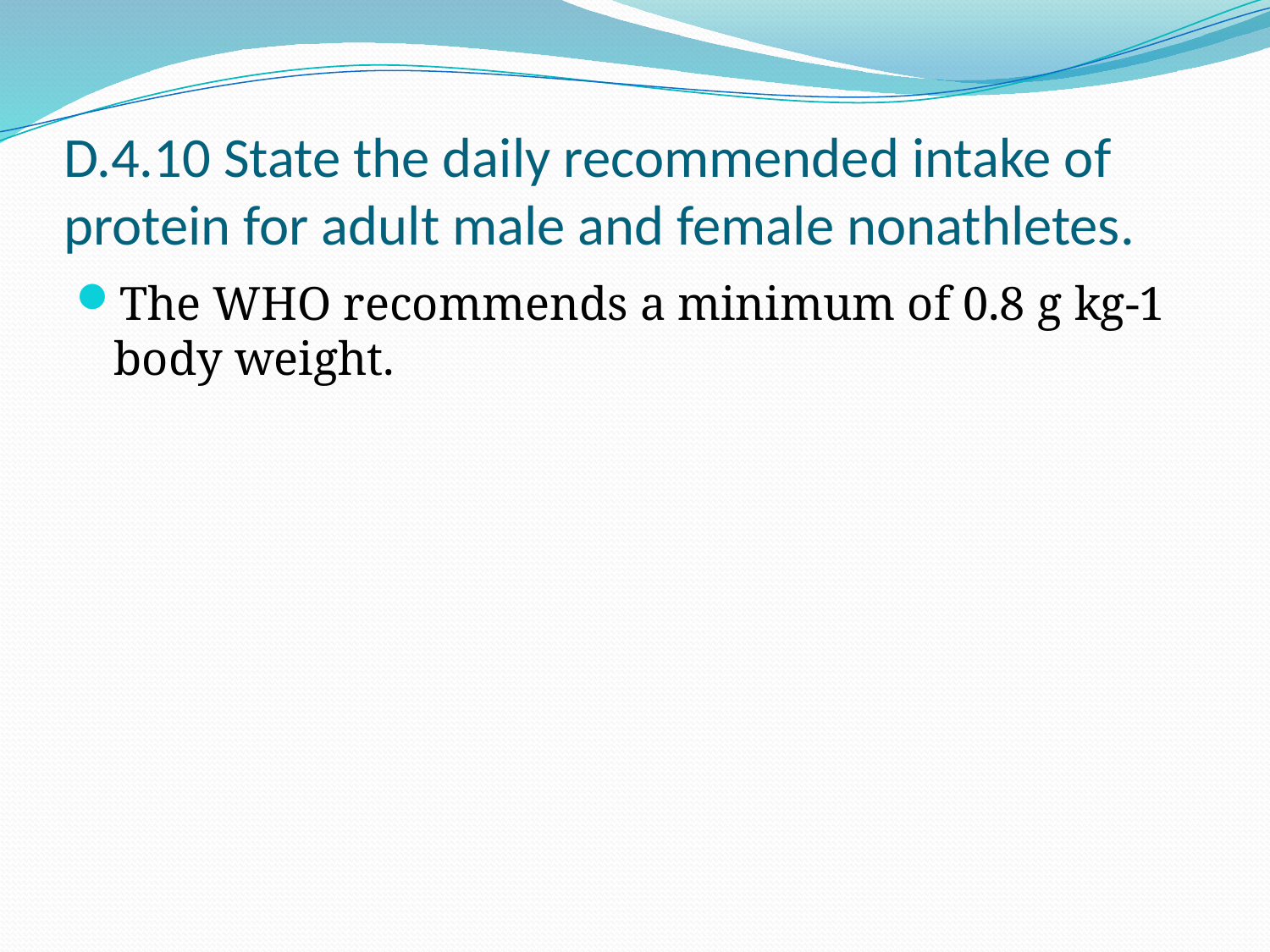

# D.4.10 State the daily recommended intake of protein for adult male and female nonathletes.
The WHO recommends a minimum of 0.8 g kg-1 body weight.